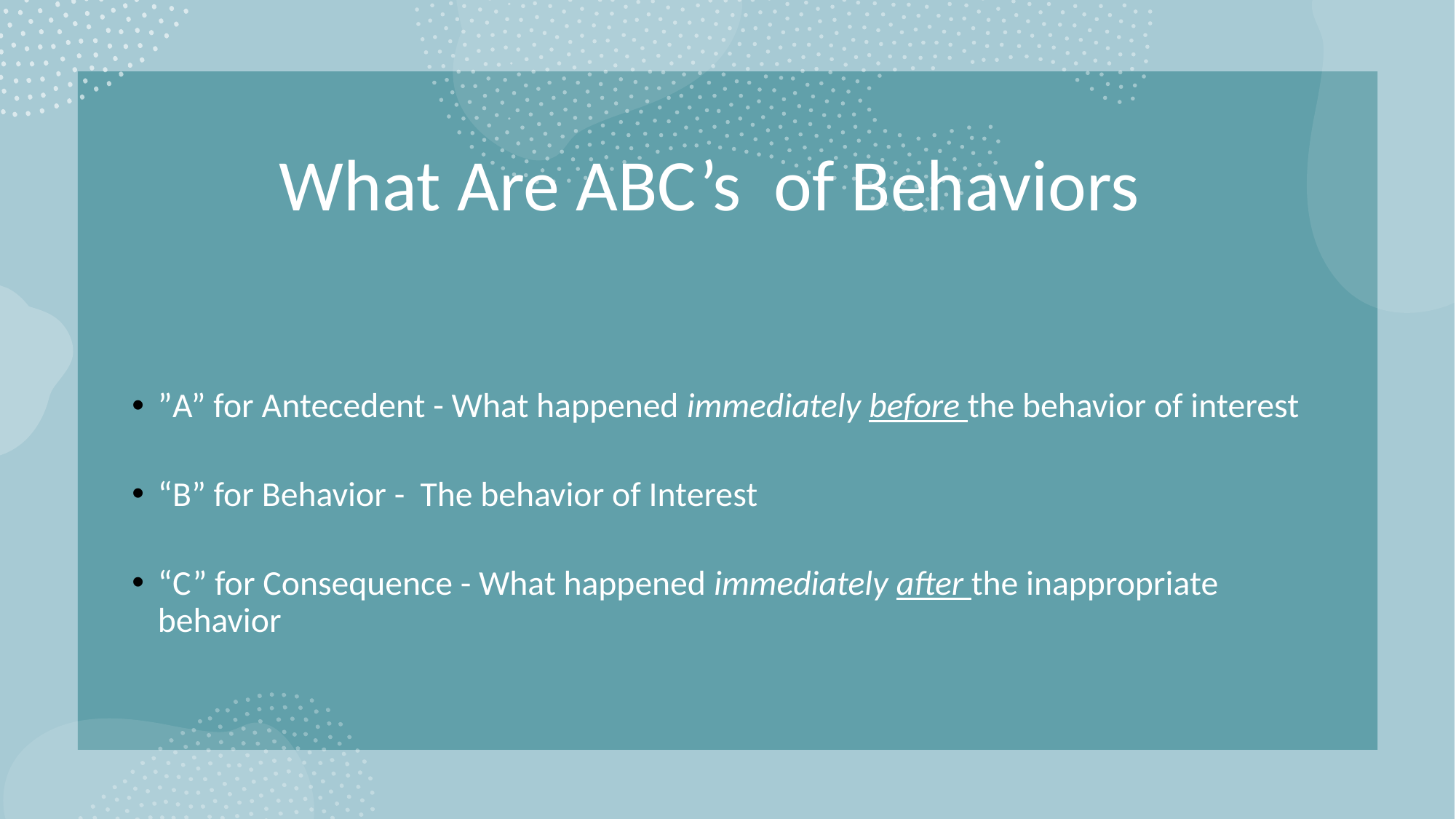

# What Are ABC’s  of Behaviors

”A” for Antecedent - What happened immediately before the behavior of interest

“B” for Behavior -  The behavior of Interest

“C” for Consequence - What happened immediately after the inappropriate  behavior